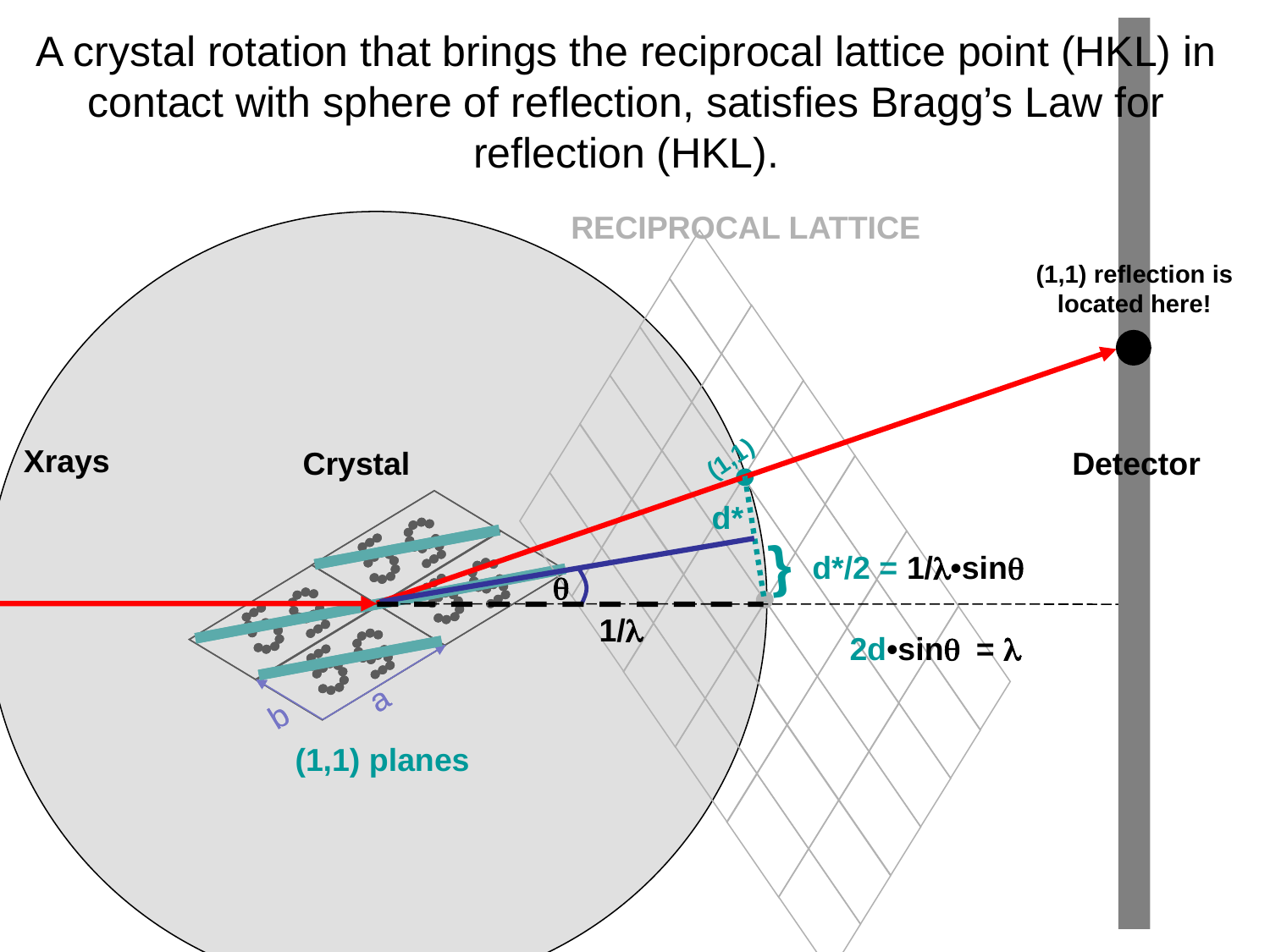

# A crystal rotation that brings the reciprocal lattice point (HKL) in contact with sphere of reflection, satisfies Bragg’s Law for reflection (HKL).
RECIPROCAL LATTICE

(1,1) reflection is located here!

Xrays
(1,1)
Crystal
Detector

d*

}

b
a

b
a

d*/2 = 1/λ•sinθ
θ

1/λ

2d•sinθ = λ

(1,1) planes